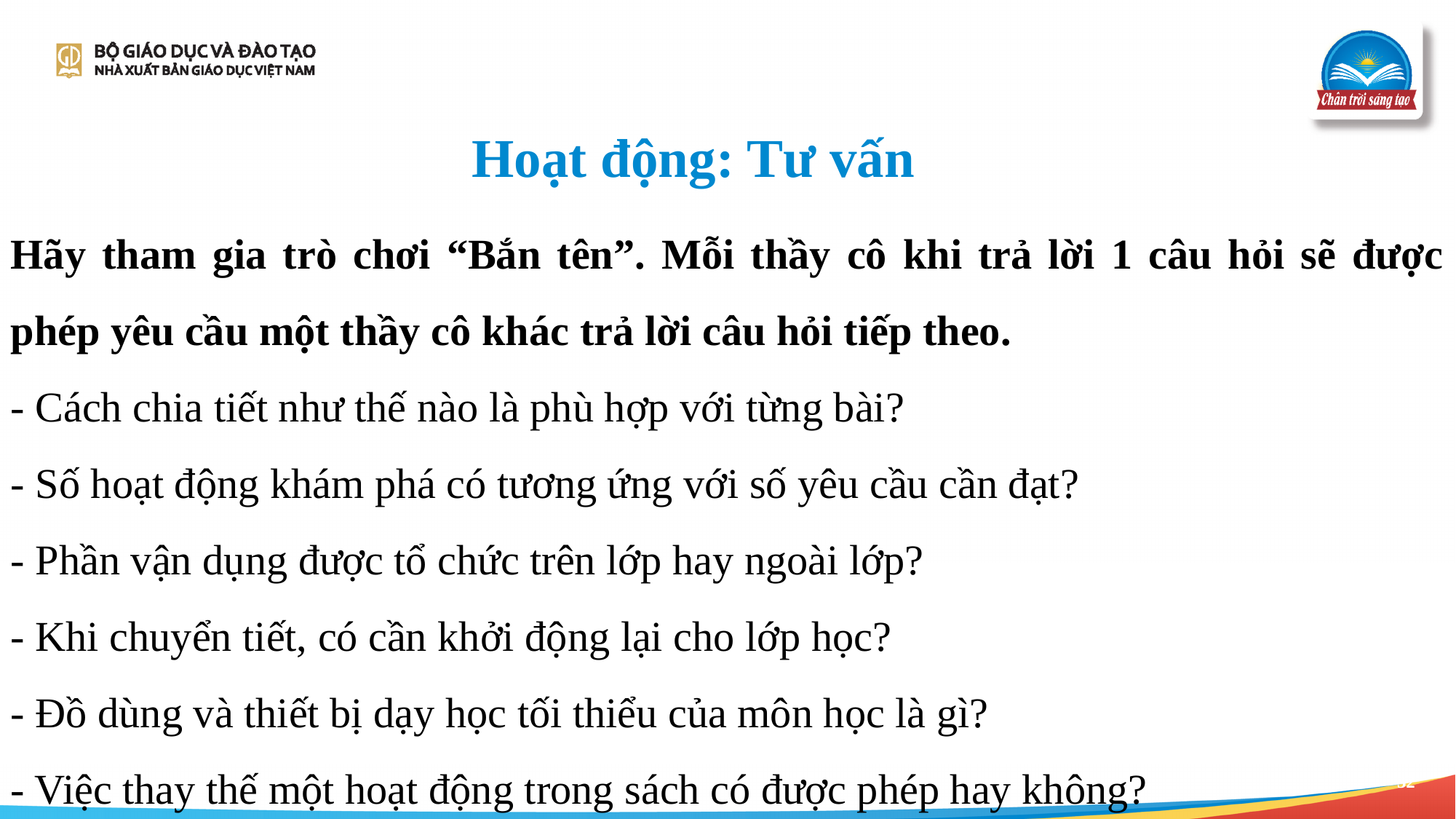

Hoạt động: Tư vấn
Hãy tham gia trò chơi “Bắn tên”. Mỗi thầy cô khi trả lời 1 câu hỏi sẽ được phép yêu cầu một thầy cô khác trả lời câu hỏi tiếp theo.
- Cách chia tiết như thế nào là phù hợp với từng bài?
- Số hoạt động khám phá có tương ứng với số yêu cầu cần đạt?
- Phần vận dụng được tổ chức trên lớp hay ngoài lớp?
- Khi chuyển tiết, có cần khởi động lại cho lớp học?
- Đồ dùng và thiết bị dạy học tối thiểu của môn học là gì?
- Việc thay thế một hoạt động trong sách có được phép hay không?
32
4/21/2023